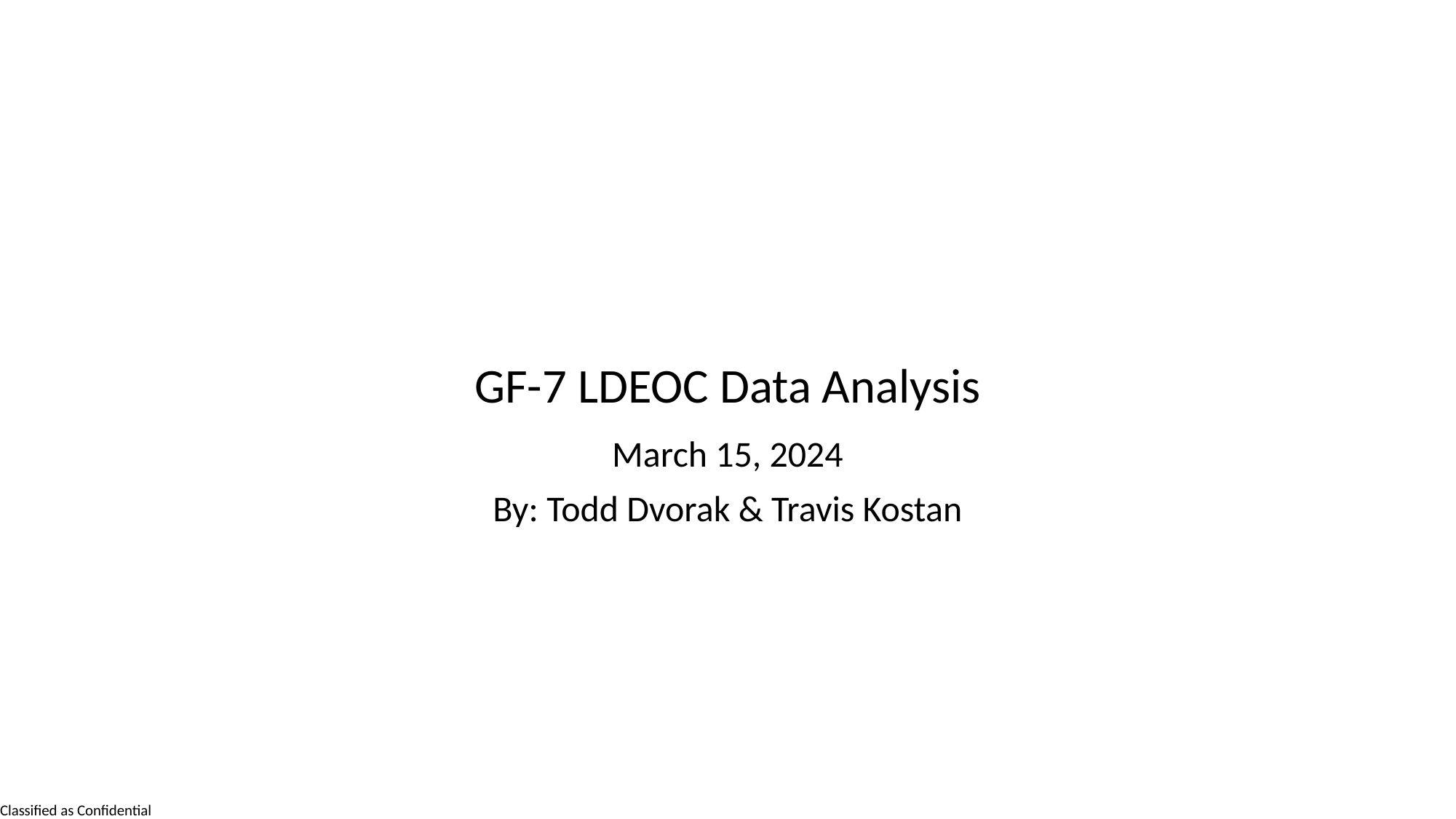

# GF-7 LDEOC Data Analysis
March 15, 2024
By: Todd Dvorak & Travis Kostan